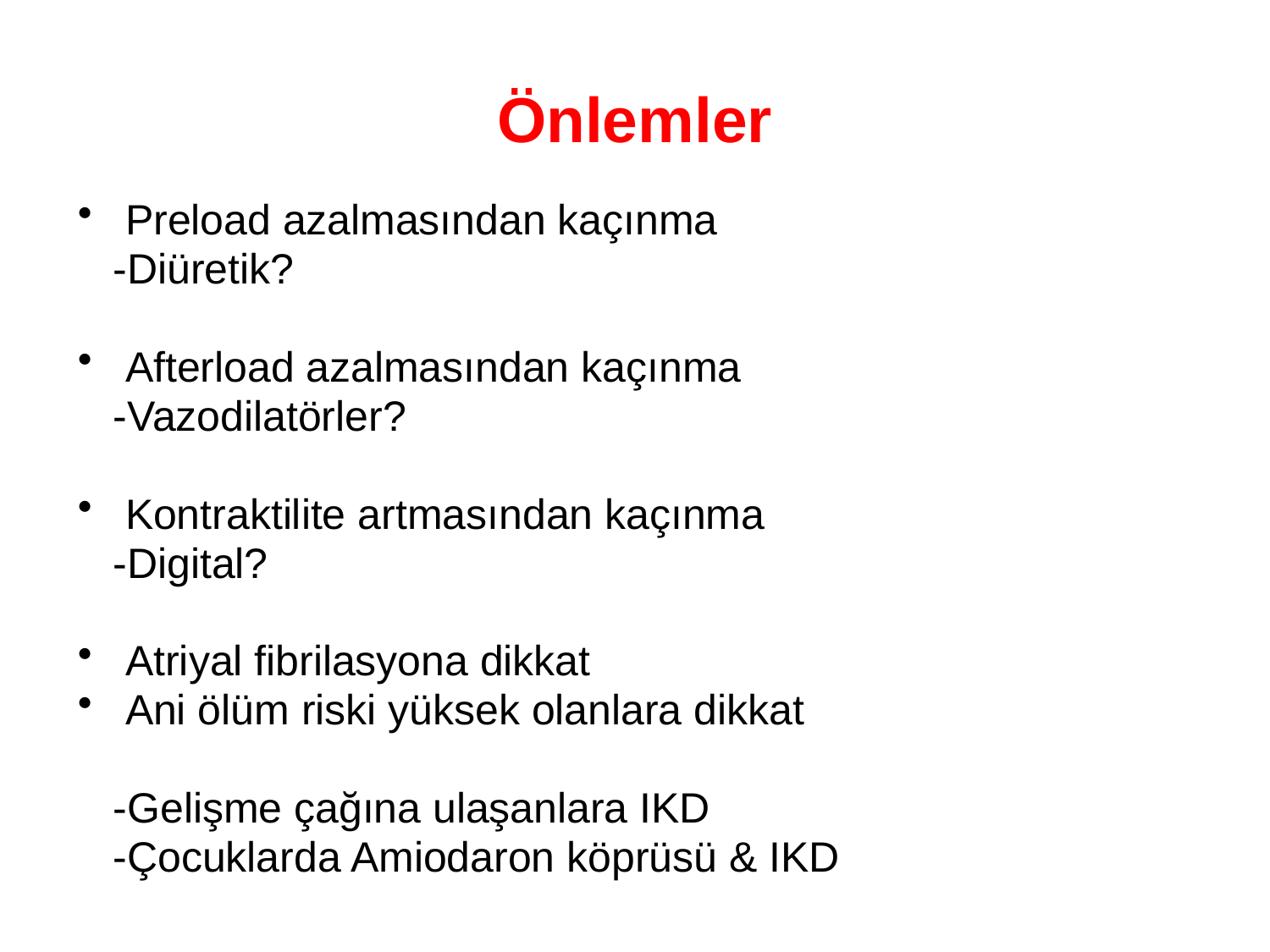

# Önlemler
Preload azalmasından kaçınma
   -Diüretik?

Afterload azalmasından kaçınma
   -Vazodilatörler?

Kontraktilite artmasından kaçınma
   -Digital?

Atriyal fibrilasyona dikkat
Ani ölüm riski yüksek olanlara dikkat

   -Gelişme çağına ulaşanlara IKD
   -Çocuklarda Amiodaron köprüsü & IKD